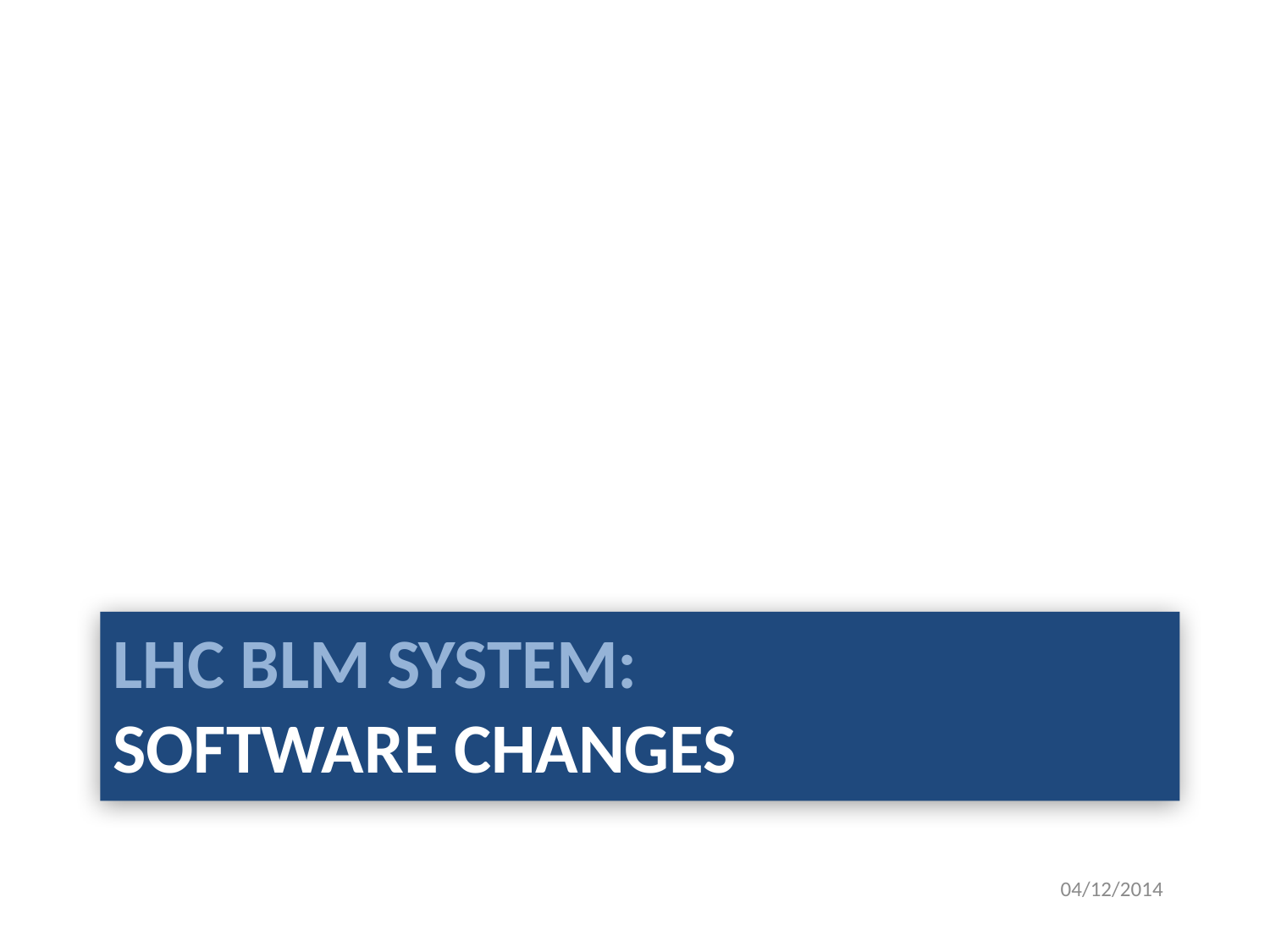

# LHC BLM system: Software Changes
04/12/2014